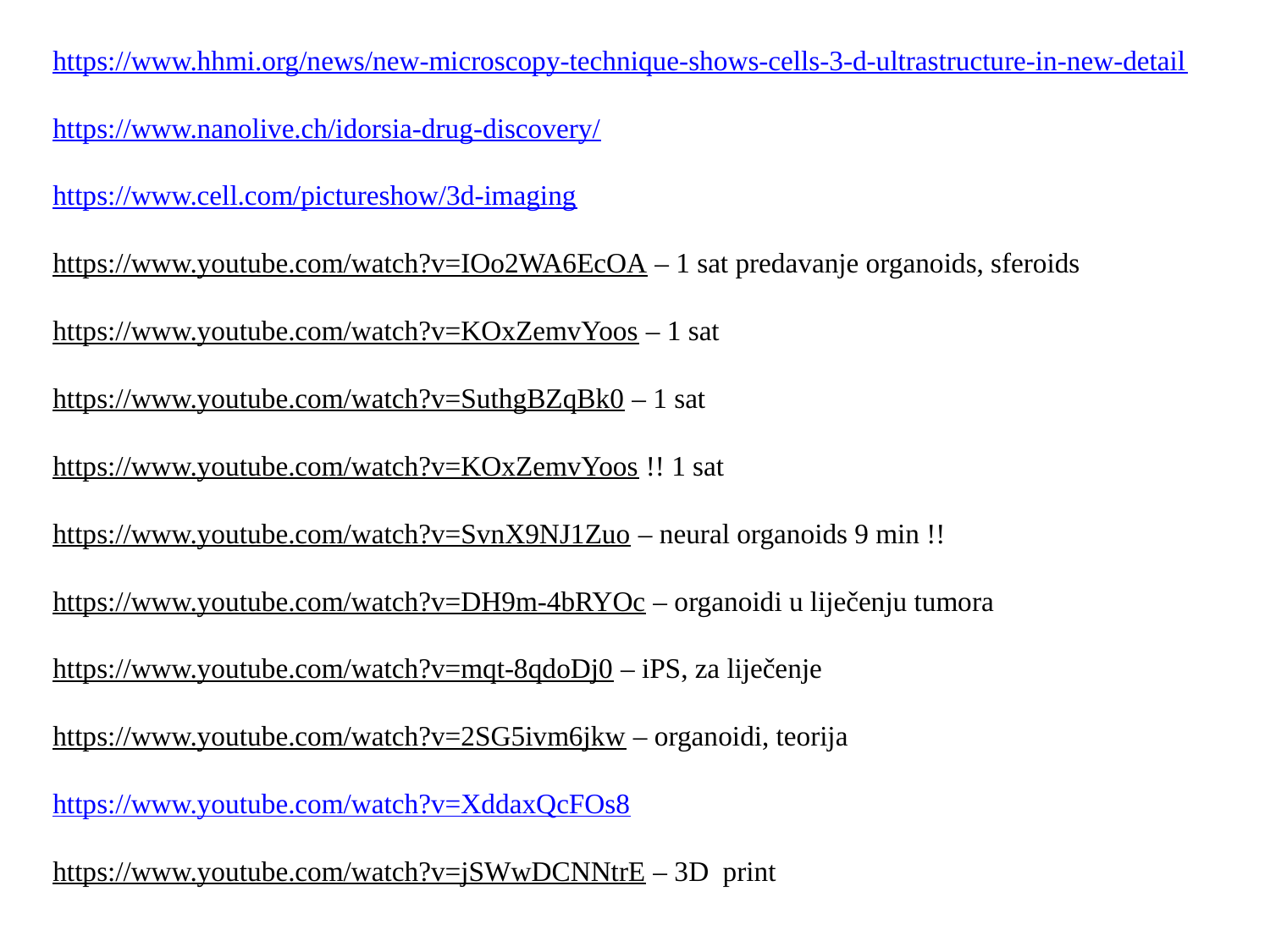

https://www.hhmi.org/news/new-microscopy-technique-shows-cells-3-d-ultrastructure-in-new-detail

https://www.nanolive.ch/idorsia-drug-discovery/

https://www.cell.com/pictureshow/3d-imaging

https://www.youtube.com/watch?v=IOo2WA6EcOA – 1 sat predavanje organoids, sferoids

https://www.youtube.com/watch?v=KOxZemvYoos – 1 sat

https://www.youtube.com/watch?v=SuthgBZqBk0 – 1 sat

https://www.youtube.com/watch?v=KOxZemvYoos !! 1 sat

https://www.youtube.com/watch?v=SvnX9NJ1Zuo – neural organoids 9 min !!

https://www.youtube.com/watch?v=DH9m-4bRYOc – organoidi u liječenju tumora

https://www.youtube.com/watch?v=mqt-8qdoDj0 – iPS, za liječenje

https://www.youtube.com/watch?v=2SG5ivm6jkw – organoidi, teorija

https://www.youtube.com/watch?v=XddaxQcFOs8

https://www.youtube.com/watch?v=jSWwDCNNtrE – 3D  print